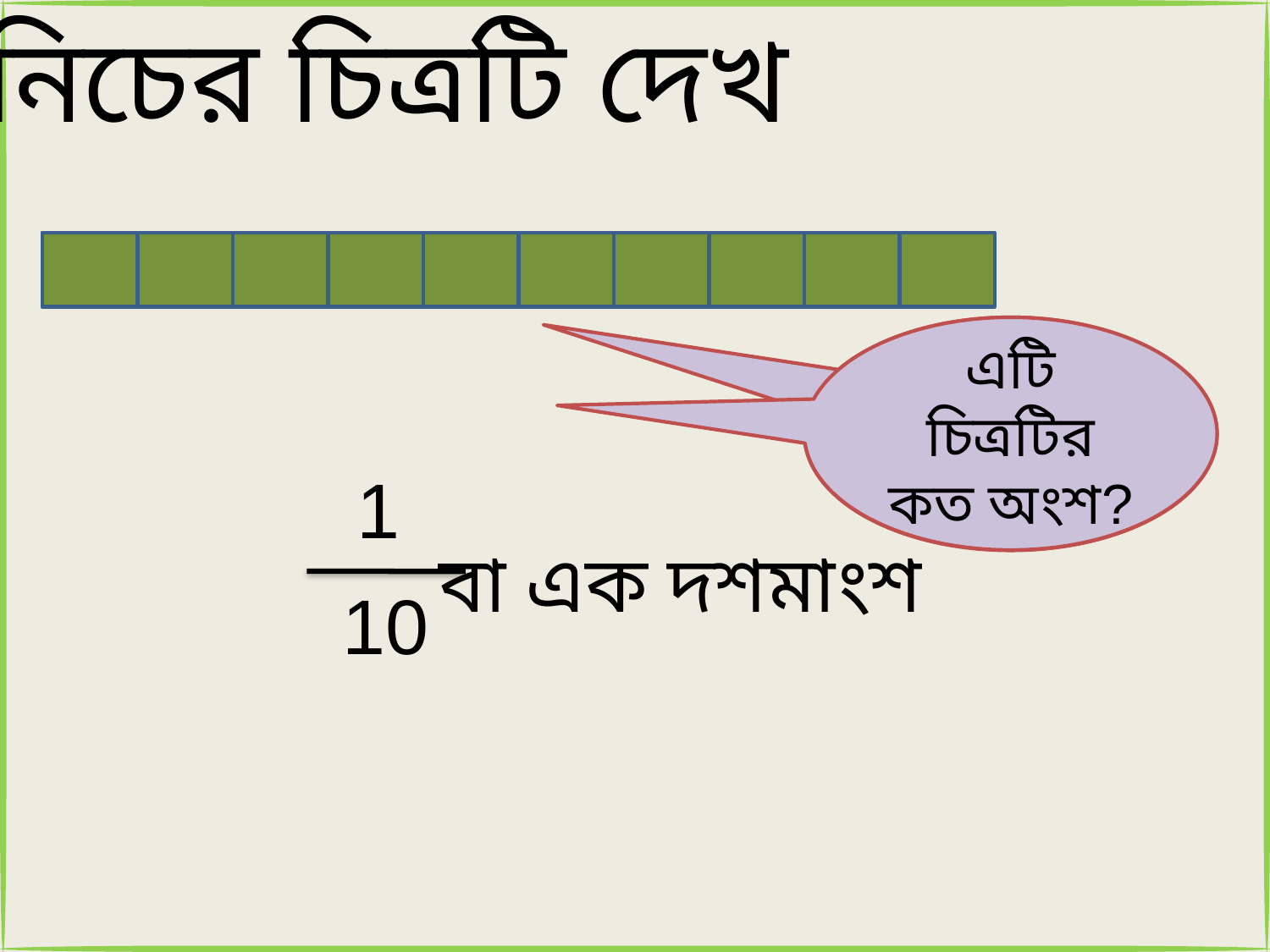

নিচের চিত্রটি দেখ

চিত্রটি কত ভাগ করা হয়েছে?
এটি চিত্রটির কত অংশ?
1
10
বা এক দশমাংশ